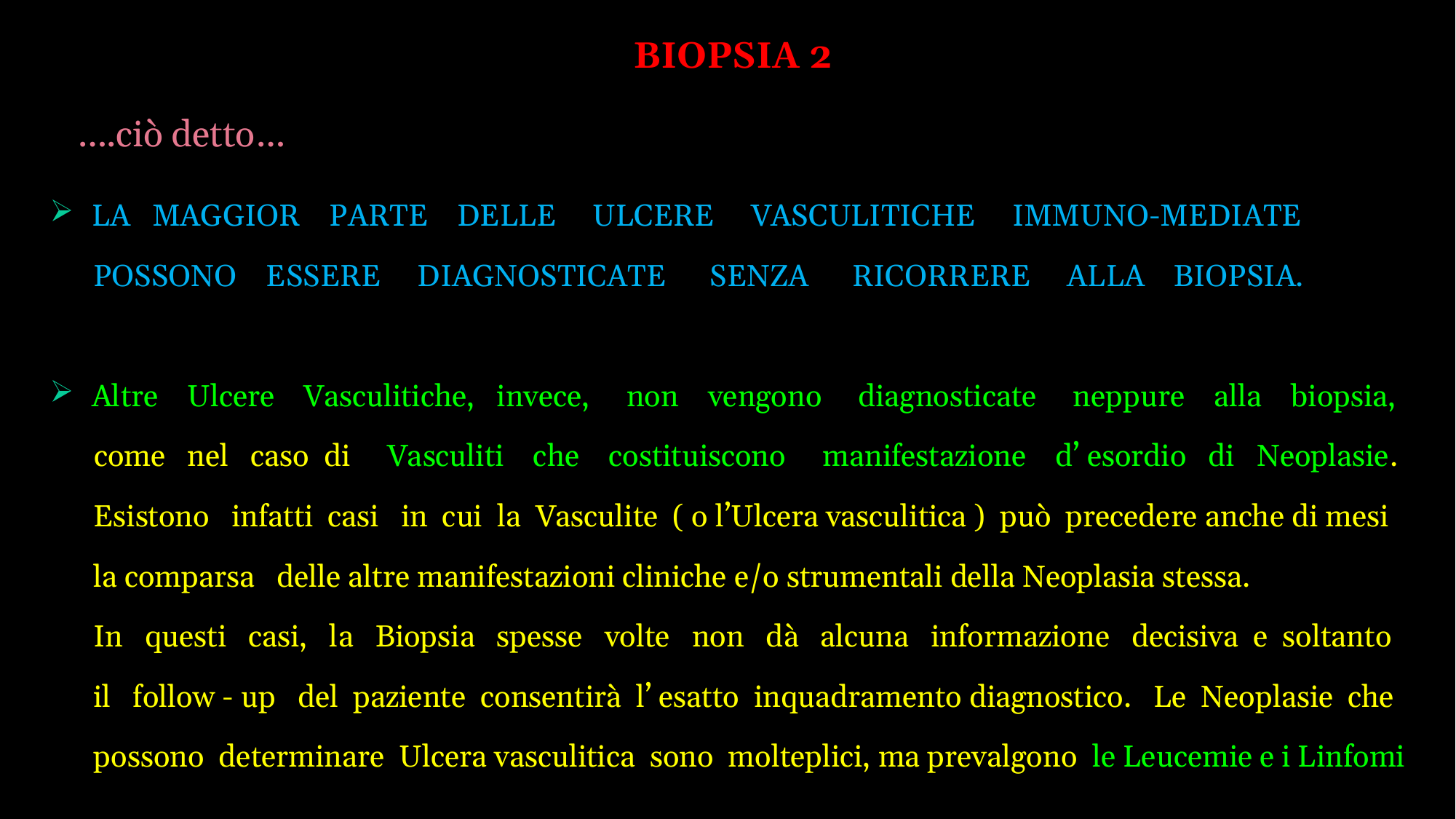

# BIOPSIA 2 ….ciò detto…
  LA   MAGGIOR    PARTE    DELLE     ULCERE     VASCULITICHE     IMMUNO-MEDIATE
      POSSONO    ESSERE     DIAGNOSTICATE      SENZA      RICORRERE     ALLA    BIOPSIA.

  Altre    Ulcere    Vasculitiche,   invece,     non    vengono     diagnosticate     neppure    alla    biopsia,
      come   nel   caso  di     Vasculiti    che    costituiscono     manifestazione    d’ esordio   di   Neoplasie.
      Esistono   infatti  casi   in  cui  la  Vasculite  ( o l’Ulcera vasculitica )  può  precedere anche di mesi
      la comparsa   delle altre manifestazioni cliniche e/o strumentali della Neoplasia stessa.
      In   questi   casi,   la   Biopsia   spesse   volte   non   dà   alcuna   informazione   decisiva  e  soltanto
      il   follow - up   del  paziente  consentirà  l’ esatto  inquadramento diagnostico.   Le  Neoplasie  che
      possono  determinare  Ulcera vasculitica  sono  molteplici, ma prevalgono  le Leucemie e i Linfomi